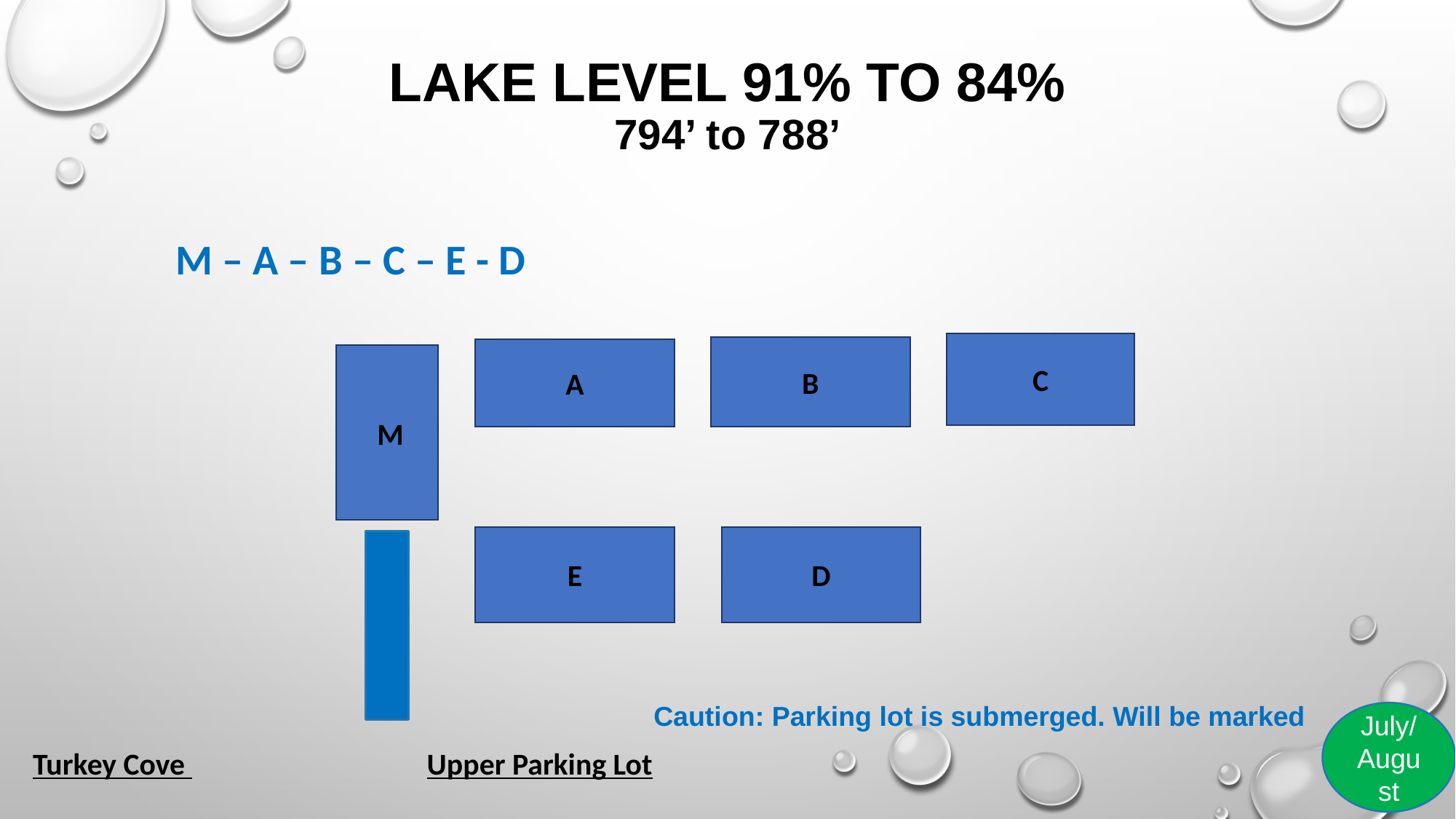

# Lake Level 91% to 84% 794’ to 788’
M – A – B – C – E - D

C
B
A
 M
E
D

Turkey Cove                                   Upper Parking Lot

Caution: Parking lot is submerged. Will be marked
July/August